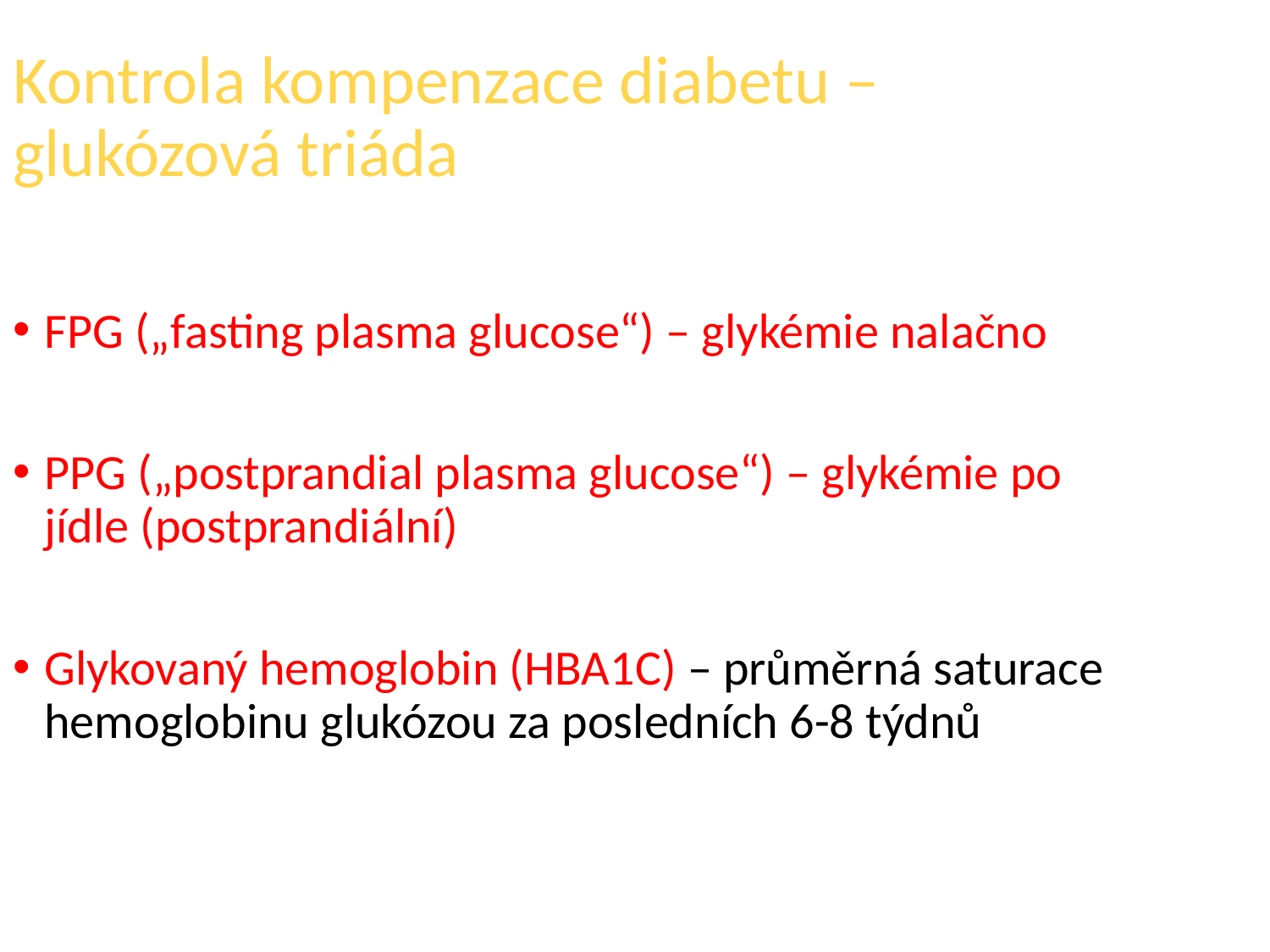

Kontrola kompenzace diabetu – glukózová triáda

FPG („fasting plasma glucose“) – glykémie nalačno

PPG („postprandial plasma glucose“) – glykémie po jídle (postprandiální)

Glykovaný hemoglobin (HBA1C) – průměrná saturace hemoglobinu glukózou za posledních 6-8 týdnů